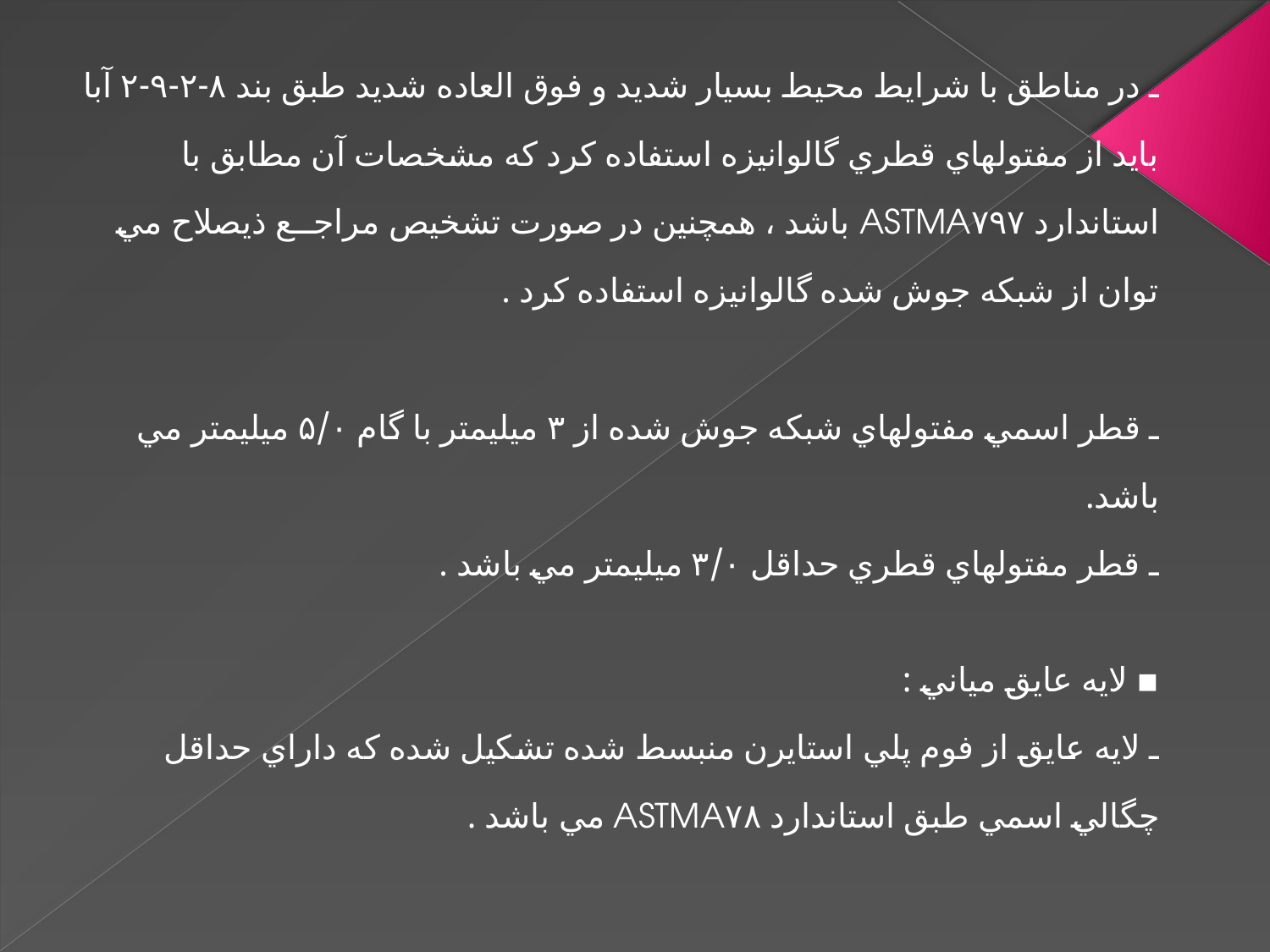

ـ در مناطق با شرايط محيط بسيار شديد و فوق العاده شديد طبق بند ۸-۲-۹-۲ آبا بايد از مفتولهاي قطري گالوانيزه استفاده کرد که مشخصات آن مطابق با استاندارد ASTMA۷۹۷ باشد ، همچنين در صورت تشخيص مراجــع ذيصلاح مي توان از شبکه جوش شده گالوانيزه استفاده کرد .
ـ قطر اسمي مفتولهاي شبکه جوش شده از ۳ ميليمتر با گام ۵/۰ ميليمتر مي باشد.
ـ قطر مفتولهاي قطري حداقل ۳/۰ ميليمتر مي باشد .
▪ لايه عايق مياني :
ـ لايه عايق از فوم پلي استايرن منبسط شده تشکيل شده که داراي حداقل چگالي اسمي طبق استاندارد ASTMA۷۸ مي باشد .